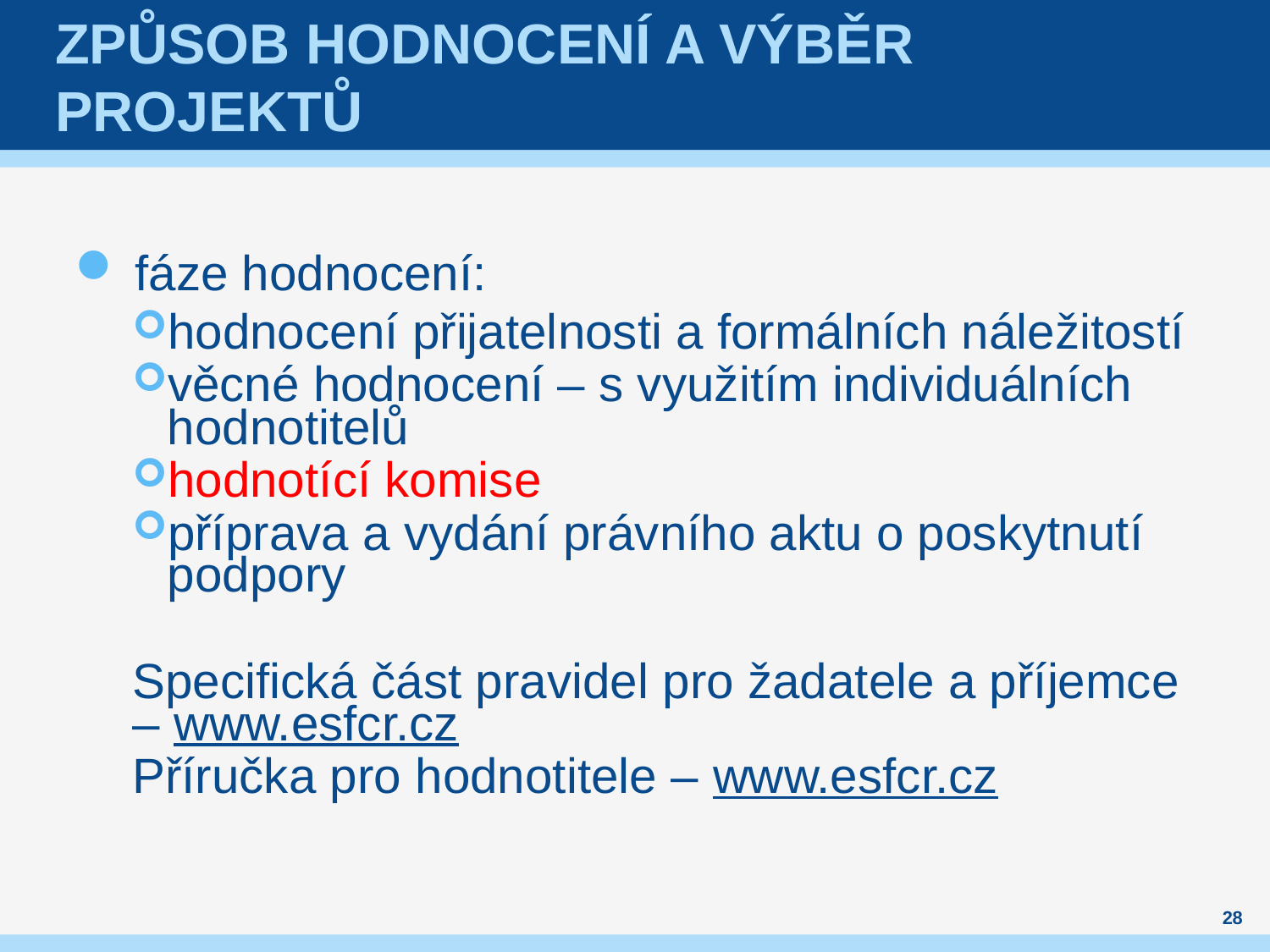

# Způsob hodnocení a výběr projektů
fáze hodnocení:
hodnocení přijatelnosti a formálních náležitostí
věcné hodnocení – s využitím individuálních hodnotitelů
hodnotící komise
příprava a vydání právního aktu o poskytnutí podpory

Specifická část pravidel pro žadatele a příjemce – www.esfcr.cz
Příručka pro hodnotitele – www.esfcr.cz

28